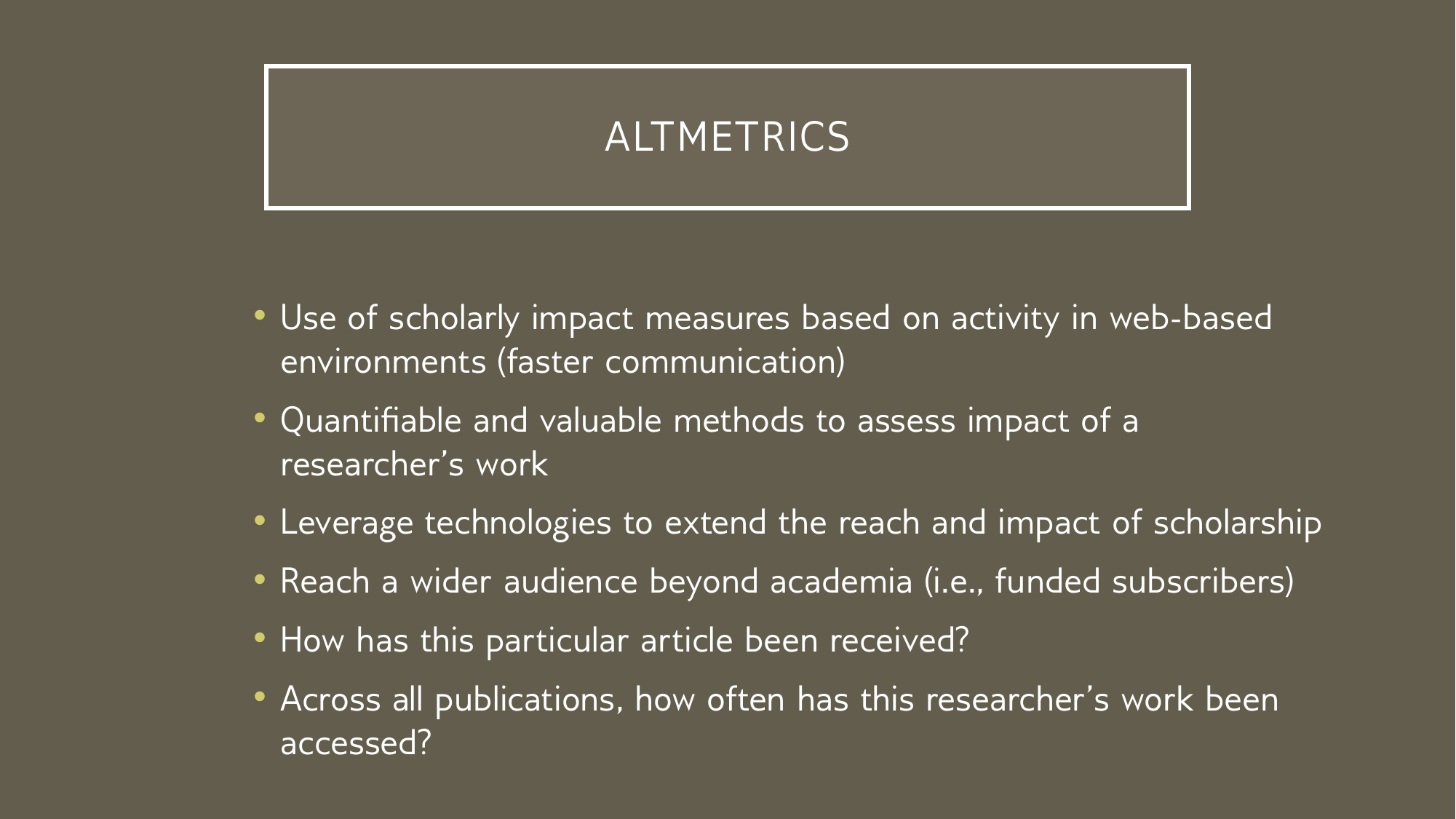

# Altmetrics
Use of scholarly impact measures based on activity in web-based environments (faster communication)
Quantifiable and valuable methods to assess impact of a researcher’s work
Leverage technologies to extend the reach and impact of scholarship
Reach a wider audience beyond academia (i.e., funded subscribers)
How has this particular article been received?
Across all publications, how often has this researcher’s work been accessed?